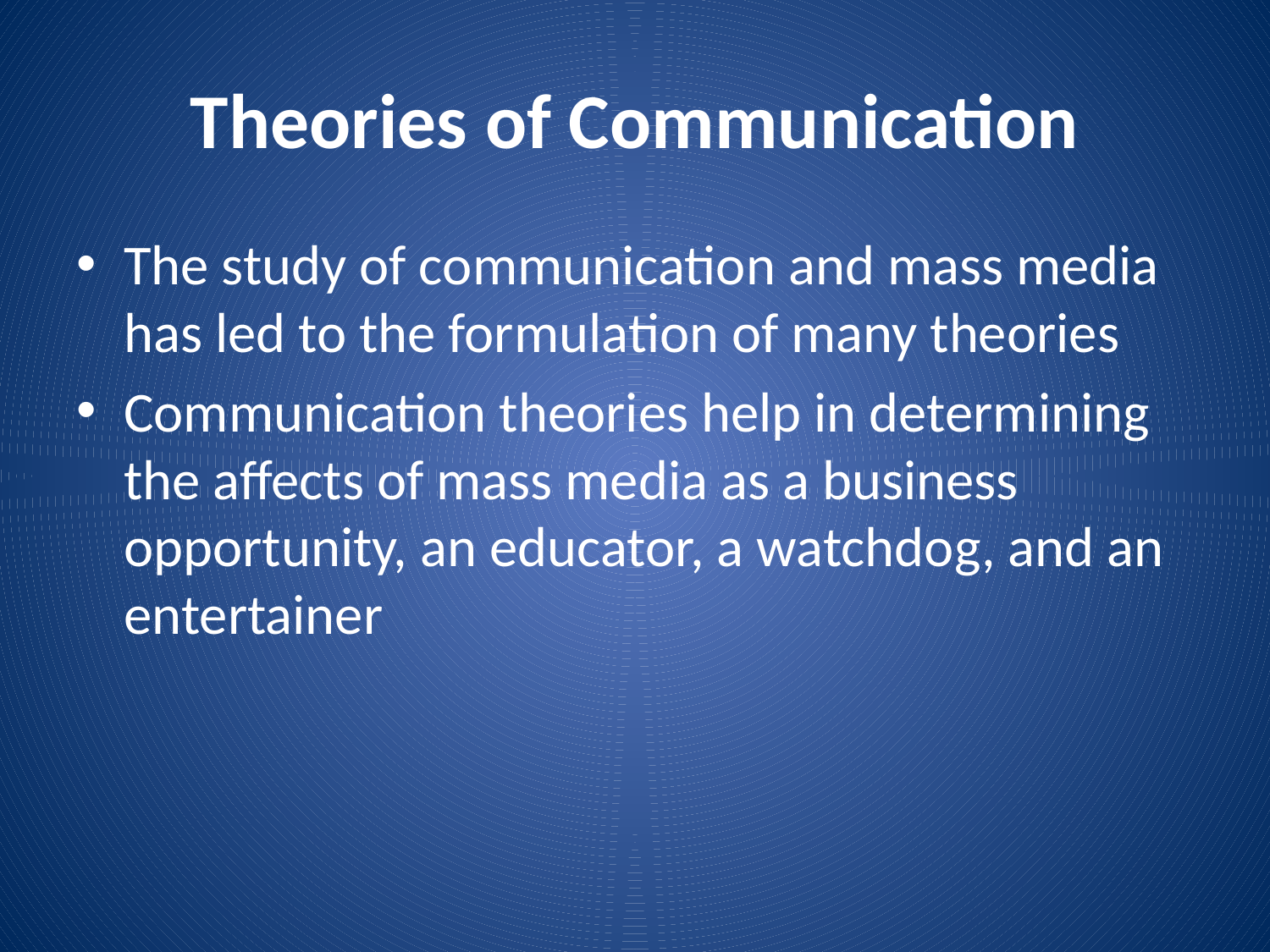

# Theories of Communication
The study of communication and mass media has led to the formulation of many theories
Communication theories help in determining the affects of mass media as a business opportunity, an educator, a watchdog, and an entertainer